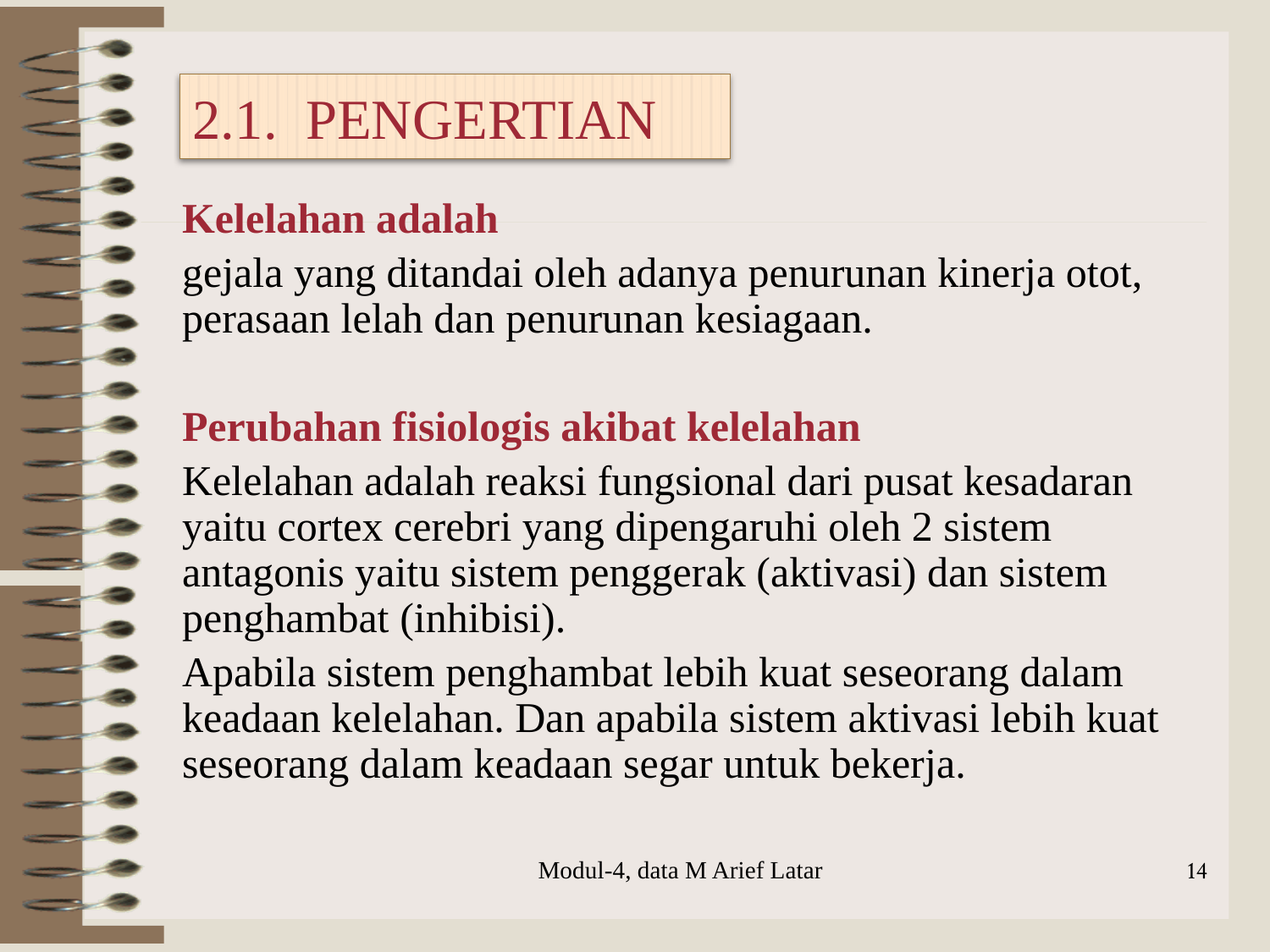

# 2.1.  PENGERTIAN
Kelelahan adalah
gejala yang ditandai oleh adanya penurunan kinerja otot, perasaan lelah dan penurunan kesiagaan.

Perubahan fisiologis akibat kelelahan
Kelelahan adalah reaksi fungsional dari pusat kesadaran yaitu cortex cerebri yang dipengaruhi oleh 2 sistem antagonis yaitu sistem penggerak (aktivasi) dan sistem penghambat (inhibisi).
Apabila sistem penghambat lebih kuat seseorang dalam keadaan kelelahan. Dan apabila sistem aktivasi lebih kuat seseorang dalam keadaan segar untuk bekerja.
Modul-4, data M Arief Latar
14